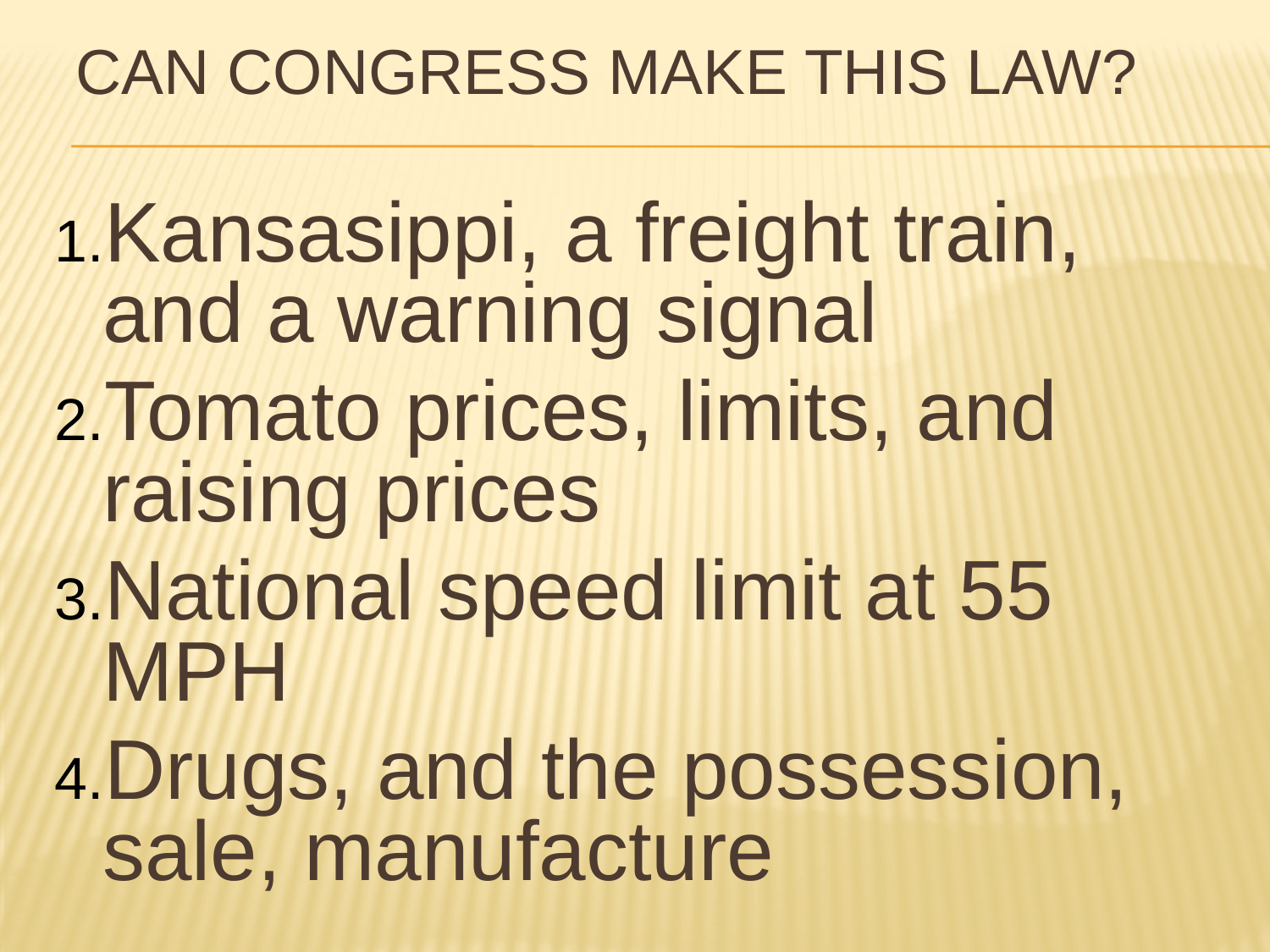

# Can Congress Make This Law?
Kansasippi, a freight train, and a warning signal
Tomato prices, limits, and raising prices
National speed limit at 55 MPH
Drugs, and the possession, sale, manufacture